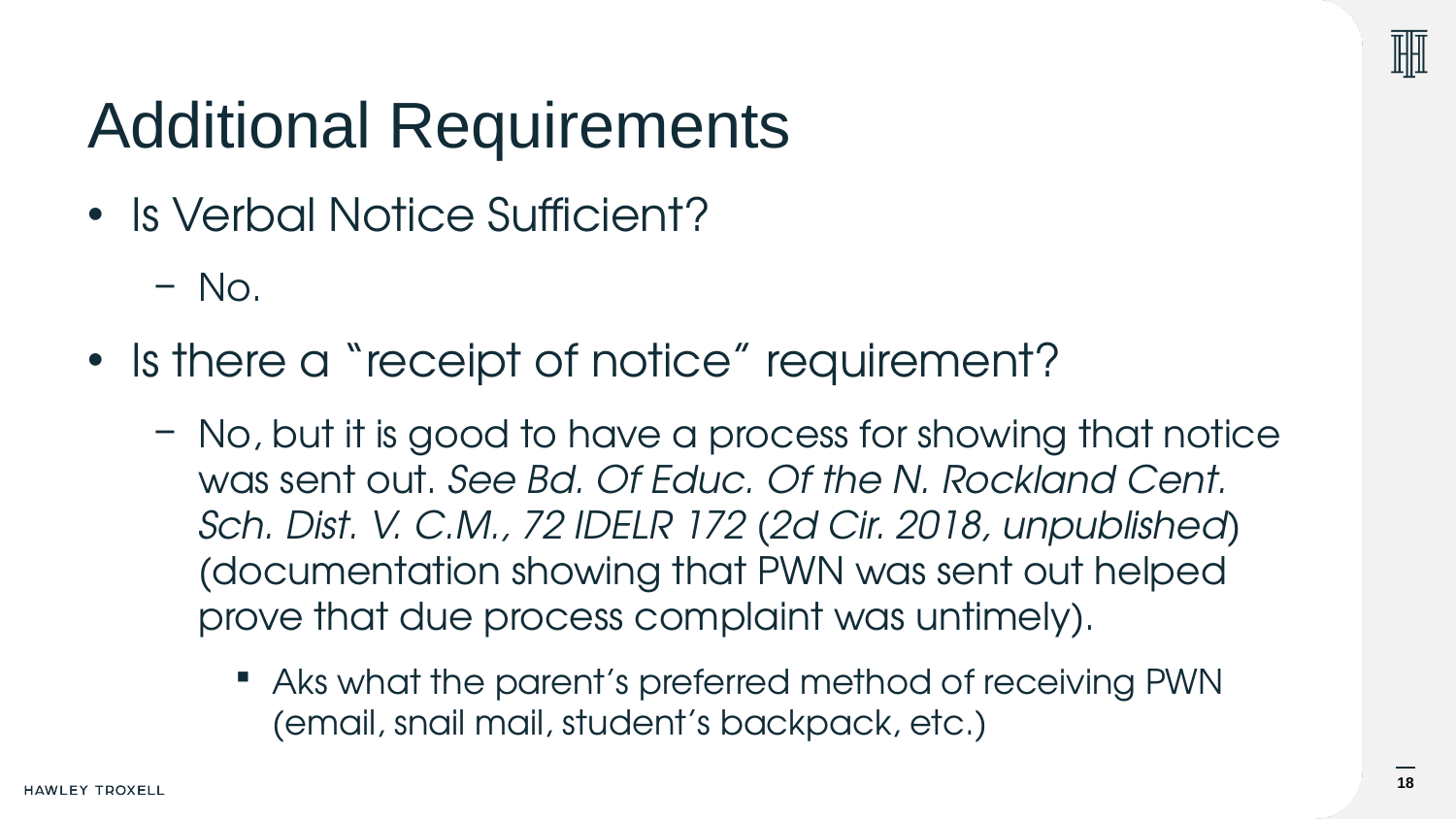

# Additional Requirements
Is Verbal Notice Sufficient?
No.
Is there a “receipt of notice” requirement?
No, but it is good to have a process for showing that notice was sent out. See Bd. Of Educ. Of the N. Rockland Cent. Sch. Dist. V. C.M., 72 IDELR 172 (2d Cir. 2018, unpublished) (documentation showing that PWN was sent out helped prove that due process complaint was untimely).
Aks what the parent’s preferred method of receiving PWN (email, snail mail, student’s backpack, etc.)
18